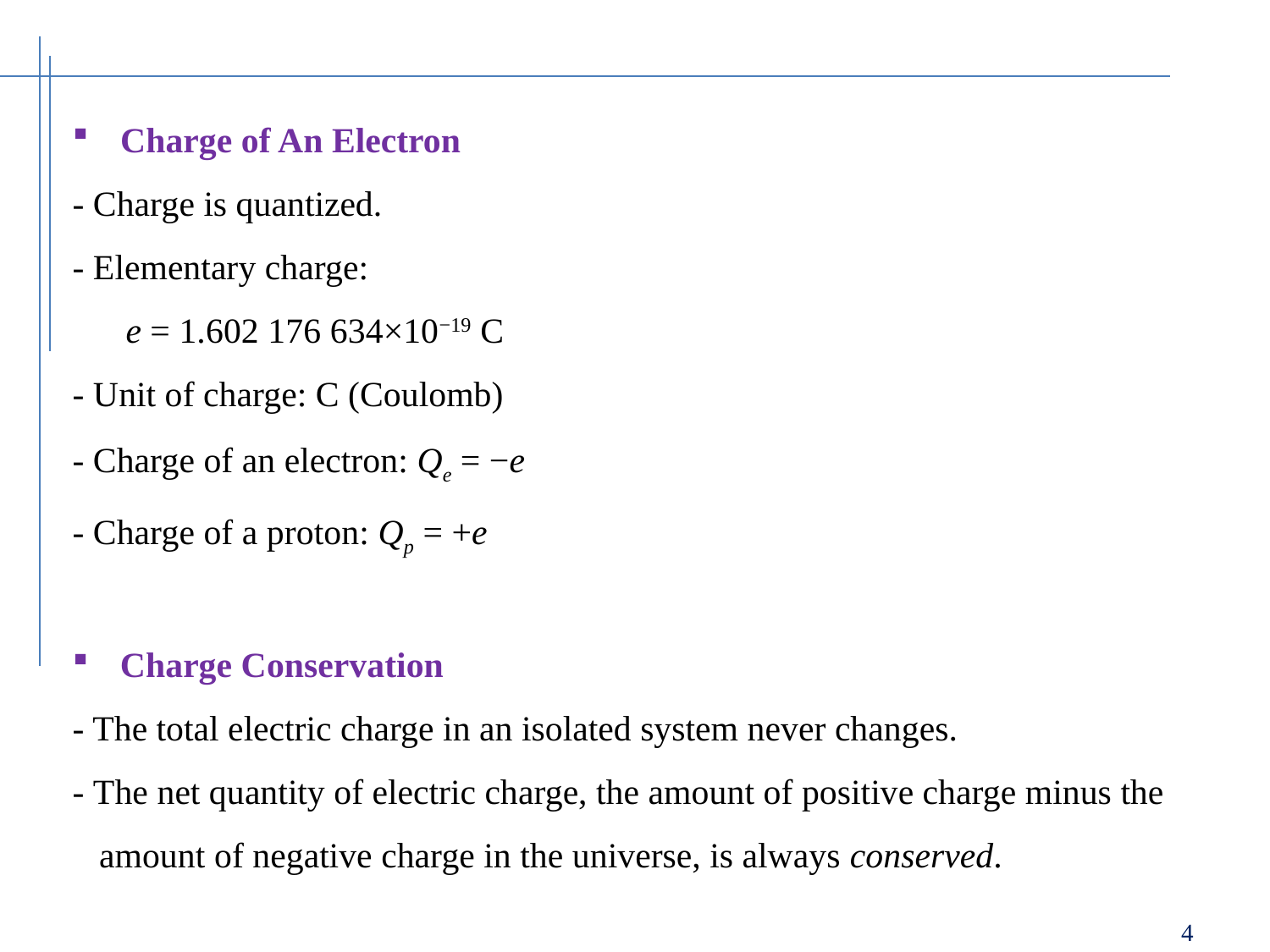

Charge of An Electron
- Charge is quantized.
- Elementary charge:
      e = 1.602 176 634×10−19 C
- Unit of charge: C (Coulomb)
- Charge of an electron: Qe = −e
- Charge of a proton: Qp = +e

Charge Conservation
- The total electric charge in an isolated system never changes.
- The net quantity of electric charge, the amount of positive charge minus the
   amount of negative charge in the universe, is always conserved.
4